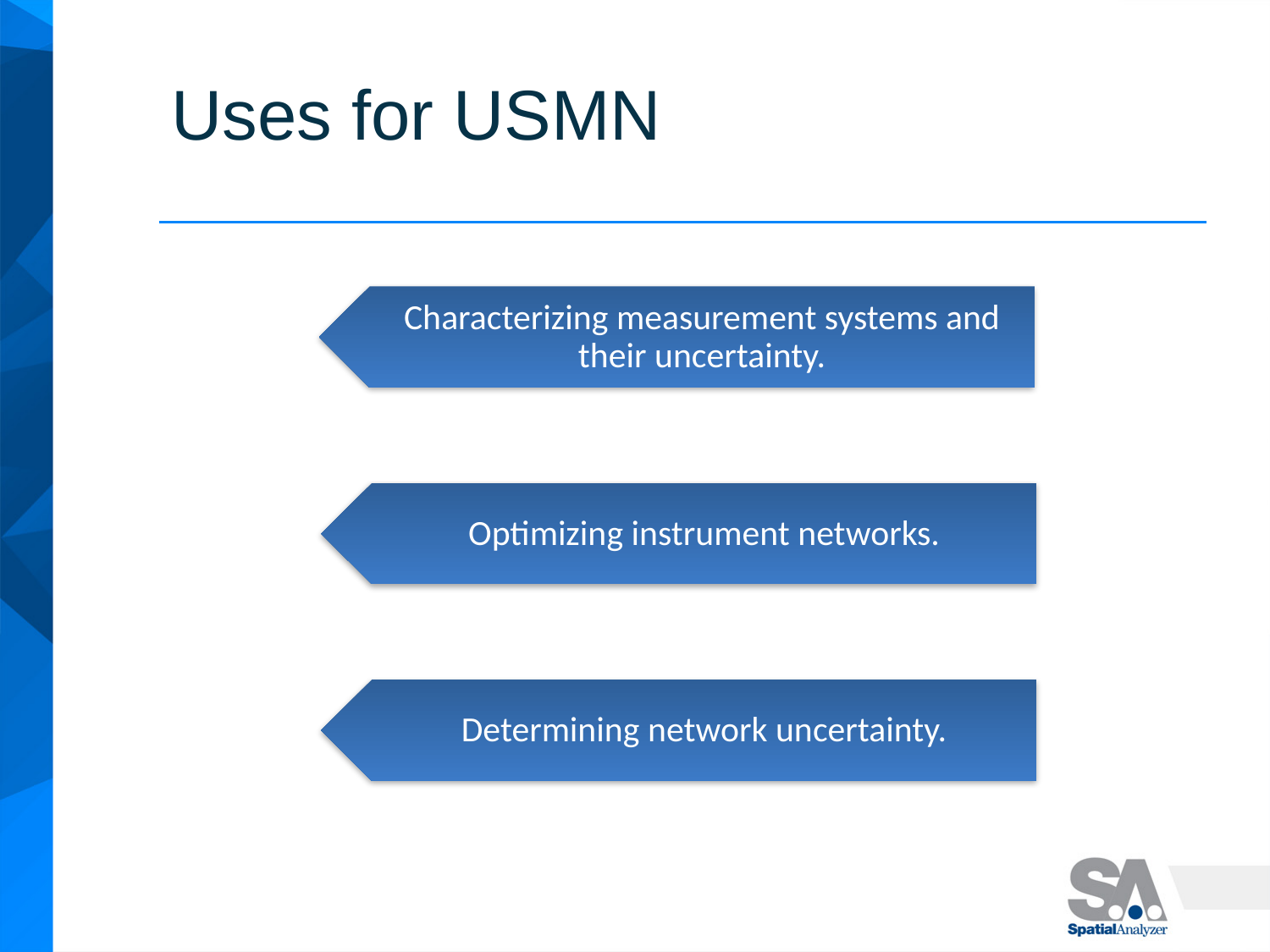

# Uses for USMN

Characterizing measurement systems and their uncertainty.

Optimizing instrument networks.

Determining network uncertainty.